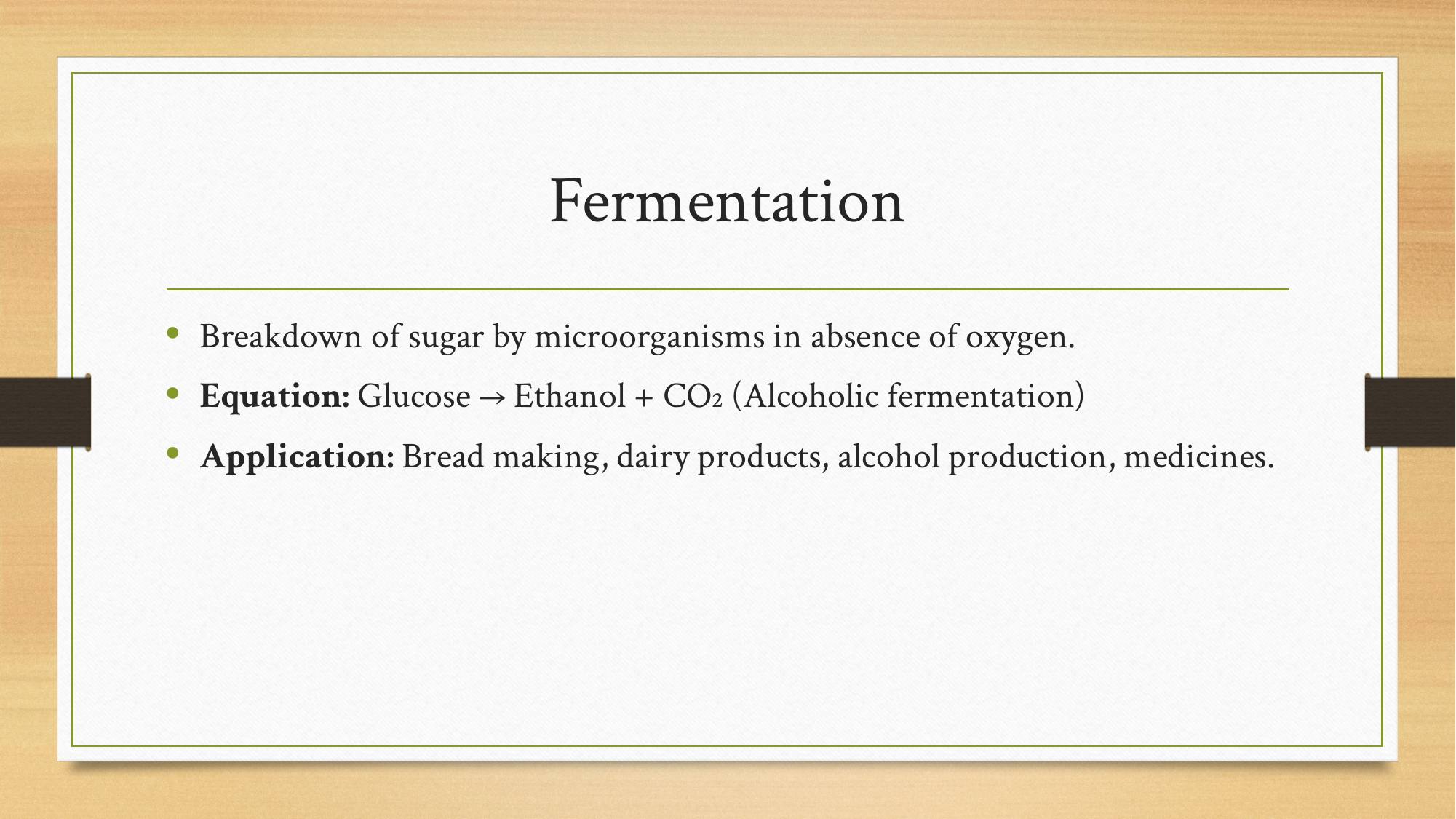

# Fermentation
Breakdown of sugar by microorganisms in absence of oxygen.
Equation: Glucose → Ethanol + CO₂ (Alcoholic fermentation)
Application: Bread making, dairy products, alcohol production, medicines.